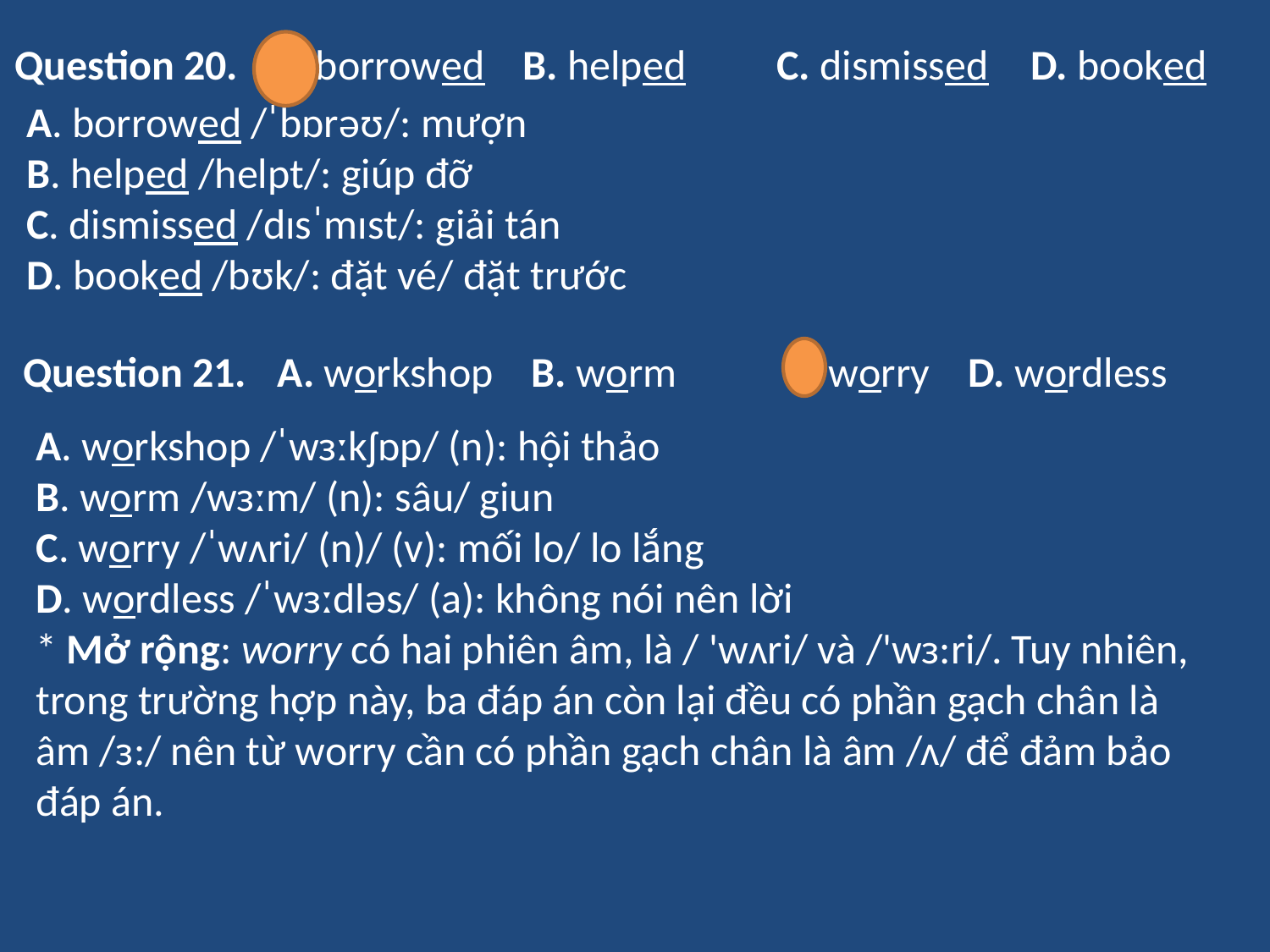

Question 20. 	A. borrowed	B. helped	C. dismissed	D. booked

A. borrowed /ˈbɒrəʊ/: mượn
B. helped /helpt/: giúp đỡ
C. dismissed /dɪsˈmɪst/: giải tán
D. booked /bʊk/: đặt vé/ đặt trước
Question 21. 	A. workshop	B. worm	C. worry    D. wordless

A. workshop /ˈwɜːkʃɒp/ (n): hội thảo
B. worm /wɜːm/ (n): sâu/ giun
C. worry /ˈwʌri/ (n)/ (v): mối lo/ lo lắng
D. wordless /ˈwɜːdləs/ (a): không nói nên lời
* Mở rộng: worry có hai phiên âm, là / 'wʌri/ và /'wɜ:ri/. Tuy nhiên, trong trường hợp này, ba đáp án còn lại đều có phần gạch chân là âm /ɜ:/ nên từ worry cần có phần gạch chân là âm /ʌ/ để đảm bảo đáp án.